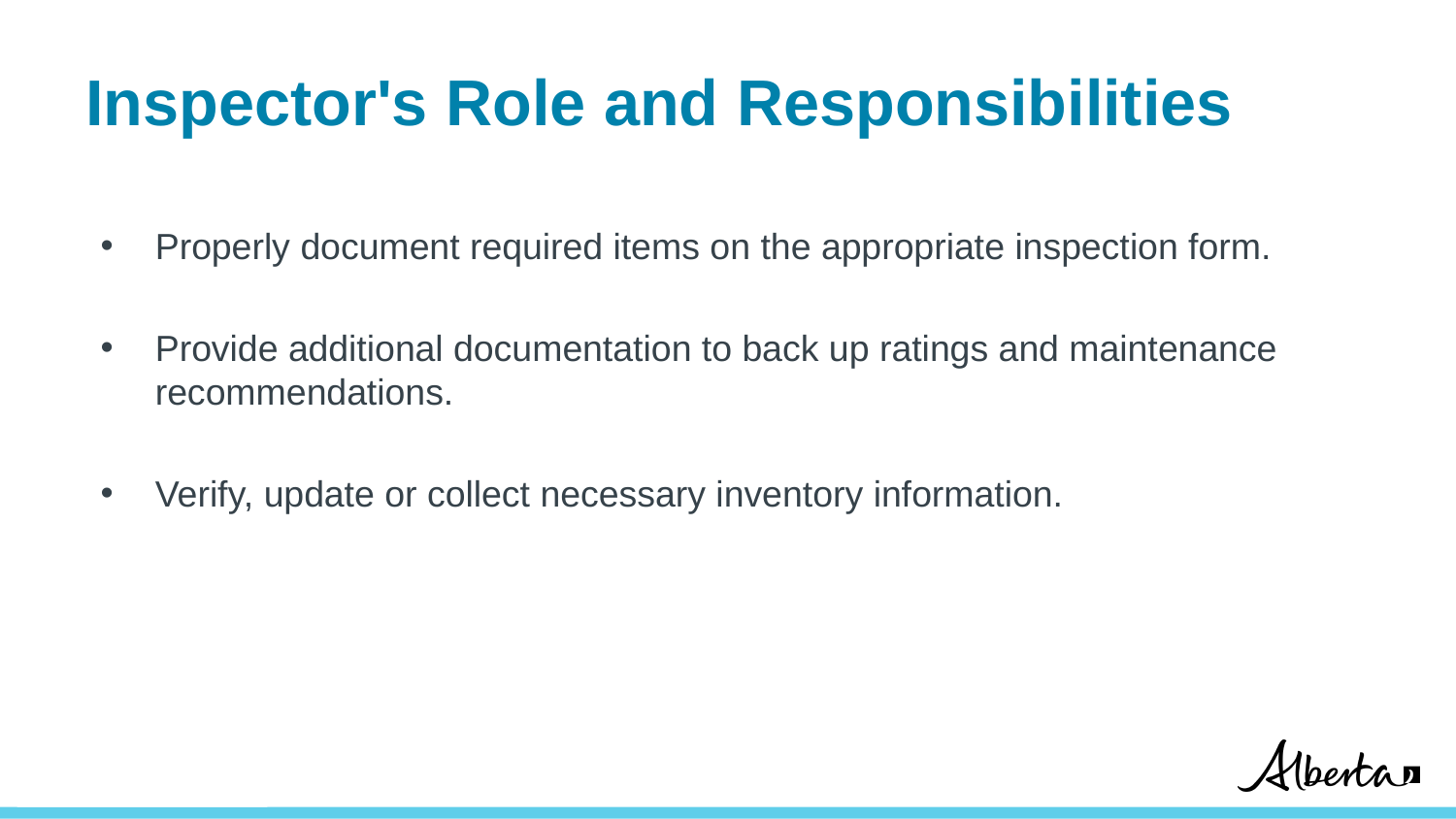

# Inspector's Role and Responsibilities
Properly document required items on the appropriate inspection form.

Provide additional documentation to back up ratings and maintenance recommendations.

Verify, update or collect necessary inventory information.